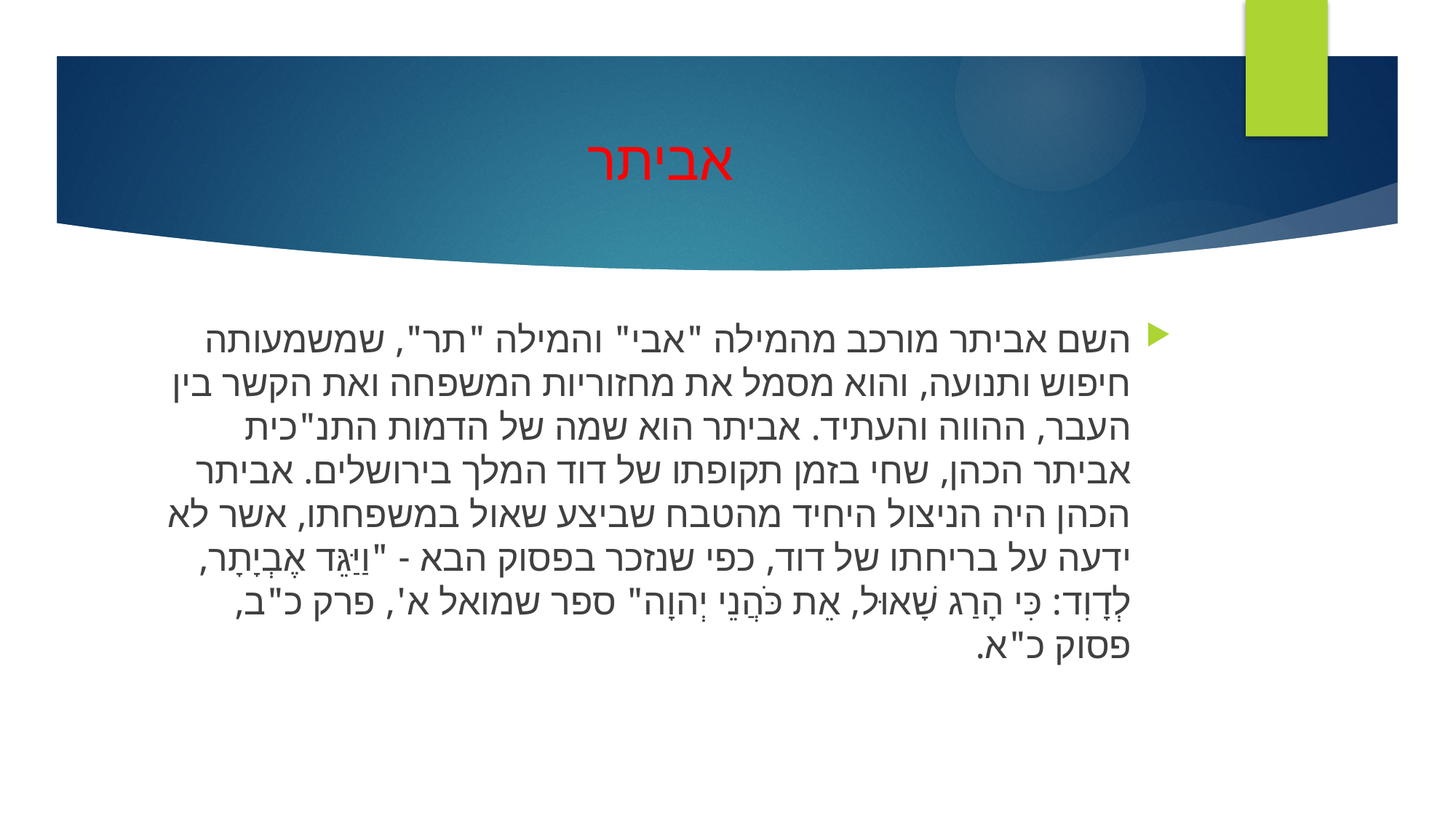

# אביתר
השם אביתר מורכב מהמילה "אבי" והמילה "תר", שמשמעותה חיפוש ותנועה, והוא מסמל את מחזוריות המשפחה ואת הקשר בין העבר, ההווה והעתיד. אביתר הוא שמה של הדמות התנ"כית אביתר הכהן, שחי בזמן תקופתו של דוד המלך בירושלים. אביתר הכהן היה הניצול היחיד מהטבח שביצע שאול במשפחתו, אשר לא ידעה על בריחתו של דוד, כפי שנזכר בפסוק הבא - "וַיַּגֵּד אֶבְיָתָר, לְדָוִד: כִּי הָרַג שָׁאוּל, אֵת כֹּהֲנֵי יְהוָה" ספר שמואל א', פרק כ"ב, פסוק כ"א.